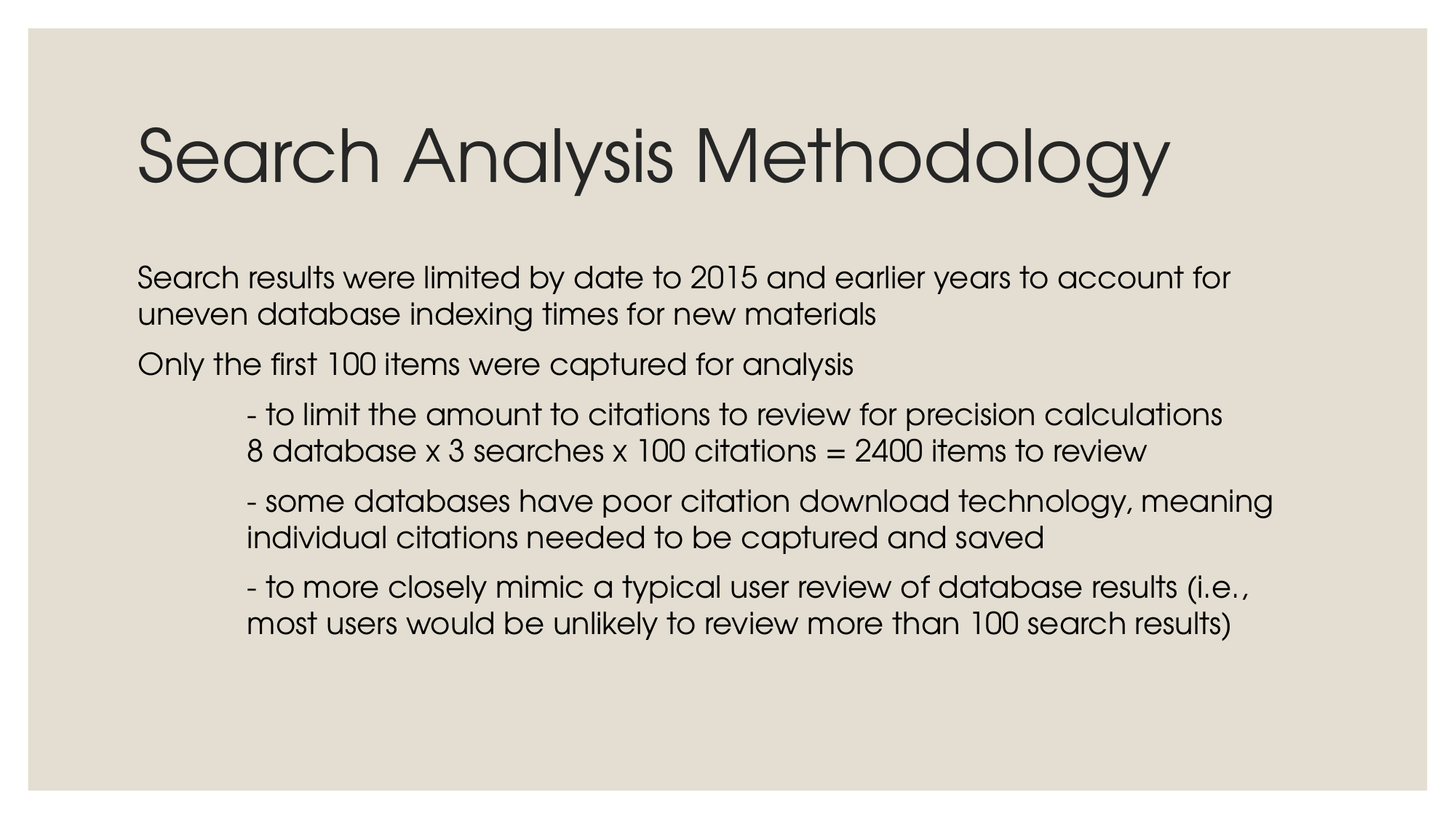

# Search Analysis Methodology
Search results were limited by date to 2015 and earlier years to account for uneven database indexing times for new materials
Only the first 100 items were captured for analysis
	- to limit the amount to citations to review for precision calculations
	8 database x 3 searches x 100 citations = 2400 items to review
	- some databases have poor citation download technology, meaning 	individual citations needed to be captured and saved
	- to more closely mimic a typical user review of database results (i.e., 	most users would be unlikely to review more than 100 search results)